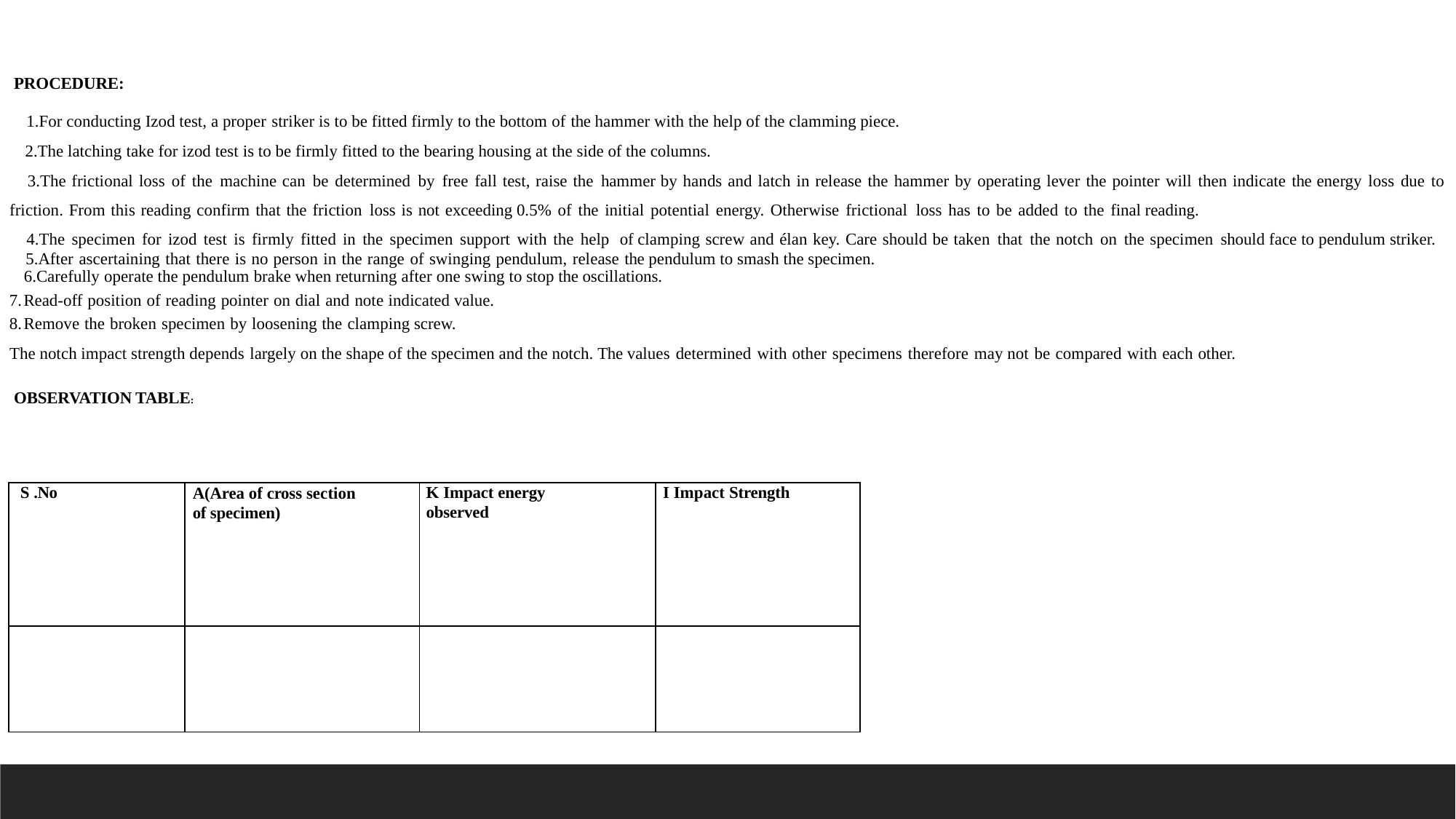

PROCEDURE:
For conducting Izod test, a proper striker is to be fitted firmly to the bottom of the hammer with the help of the clamming piece.
The latching take for izod test is to be firmly fitted to the bearing housing at the side of the columns.
The frictional loss of the machine can be determined by free fall test, raise the hammer by hands and latch in release the hammer by operating lever the pointer will then indicate the energy loss due to friction. From this reading confirm that the friction loss is not exceeding 0.5% of the initial potential energy. Otherwise frictional loss has to be added to the final reading.
The specimen for izod test is firmly fitted in the specimen support with the help  of clamping screw and élan key. Care should be taken that the notch on the specimen should face to pendulum striker.
After ascertaining that there is no person in the range of swinging pendulum, release the pendulum to smash the specimen.
Carefully operate the pendulum brake when returning after one swing to stop the oscillations.
Read-off position of reading pointer on dial and note indicated value.
Remove the broken specimen by loosening the clamping screw.
The notch impact strength depends largely on the shape of the specimen and the notch. The values determined with other specimens therefore may not be compared with each other.

OBSERVATION TABLE:
| S .No | A(Area of cross section of specimen) | K Impact energy observed | I Impact Strength |
| --- | --- | --- | --- |
|  |  |  |  |